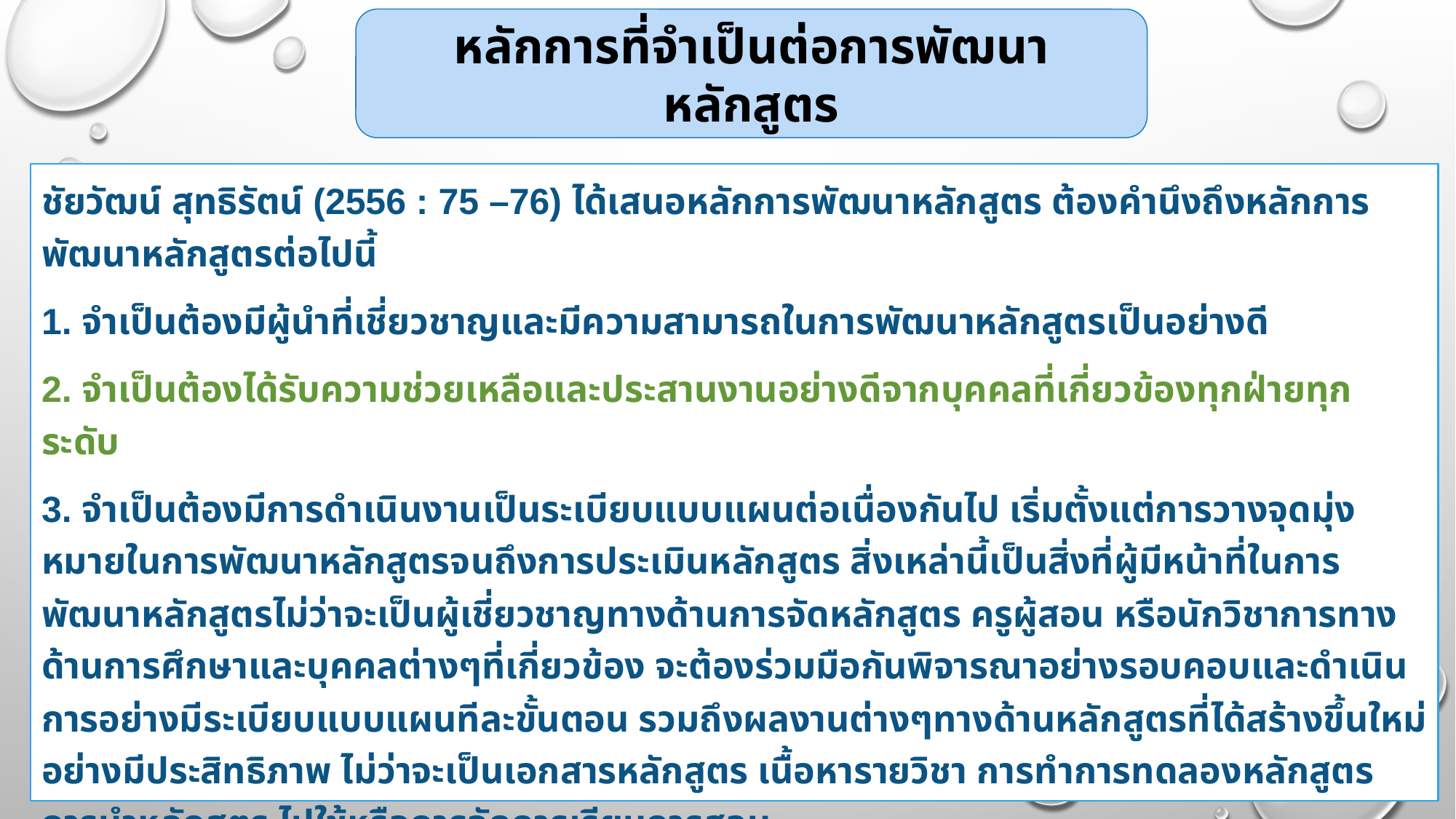

หลักการที่จำเป็นต่อการพัฒนาหลักสูตร
ชัยวัฒน์ สุทธิรัตน์ (2556 : 75 –76) ได้เสนอหลักการพัฒนาหลักสูตร ต้องคำนึงถึงหลักการพัฒนาหลักสูตรต่อไปนี้
1. จำเป็นต้องมีผู้นำที่เชี่ยวชาญและมีความสามารถในการพัฒนาหลักสูตรเป็นอย่างดี
2. จำเป็นต้องได้รับความช่วยเหลือและประสานงานอย่างดีจากบุคคลที่เกี่ยวข้องทุกฝ่ายทุกระดับ
3. จำเป็นต้องมีการดำเนินงานเป็นระเบียบแบบแผนต่อเนื่องกันไป เริ่มตั้งแต่การวางจุดมุ่งหมายในการพัฒนาหลักสูตรจนถึงการประเมินหลักสูตร สิ่งเหล่านี้เป็นสิ่งที่ผู้มีหน้าที่ในการพัฒนาหลักสูตรไม่ว่าจะเป็นผู้เชี่ยวชาญทางด้านการจัดหลักสูตร ครูผู้สอน หรือนักวิชาการทางด้านการศึกษาและบุคคลต่างๆที่เกี่ยวข้อง จะต้องร่วมมือกันพิจารณาอย่างรอบคอบและดำเนินการอย่างมีระเบียบแบบแผนทีละขั้นตอน รวมถึงผลงานต่างๆทางด้านหลักสูตรที่ได้สร้างขึ้นใหม่อย่างมีประสิทธิภาพ ไม่ว่าจะเป็นเอกสารหลักสูตร เนื้อหารายวิชา การทำการทดลองหลักสูตร การนำหลักสูตร ไปใช้หรือการจัดการเรียนการสอน
5. จะต้องมีการฝึกอบรมครูประจำการให้มีความรู้ ความเข้าใจในหลักสูตรใหม่ การพัฒนาหลักสูตรจัดต้องคำนึงประโยชน์ในการพัฒนาจิตใจและทัศนคติของผู้เรียนด้วย